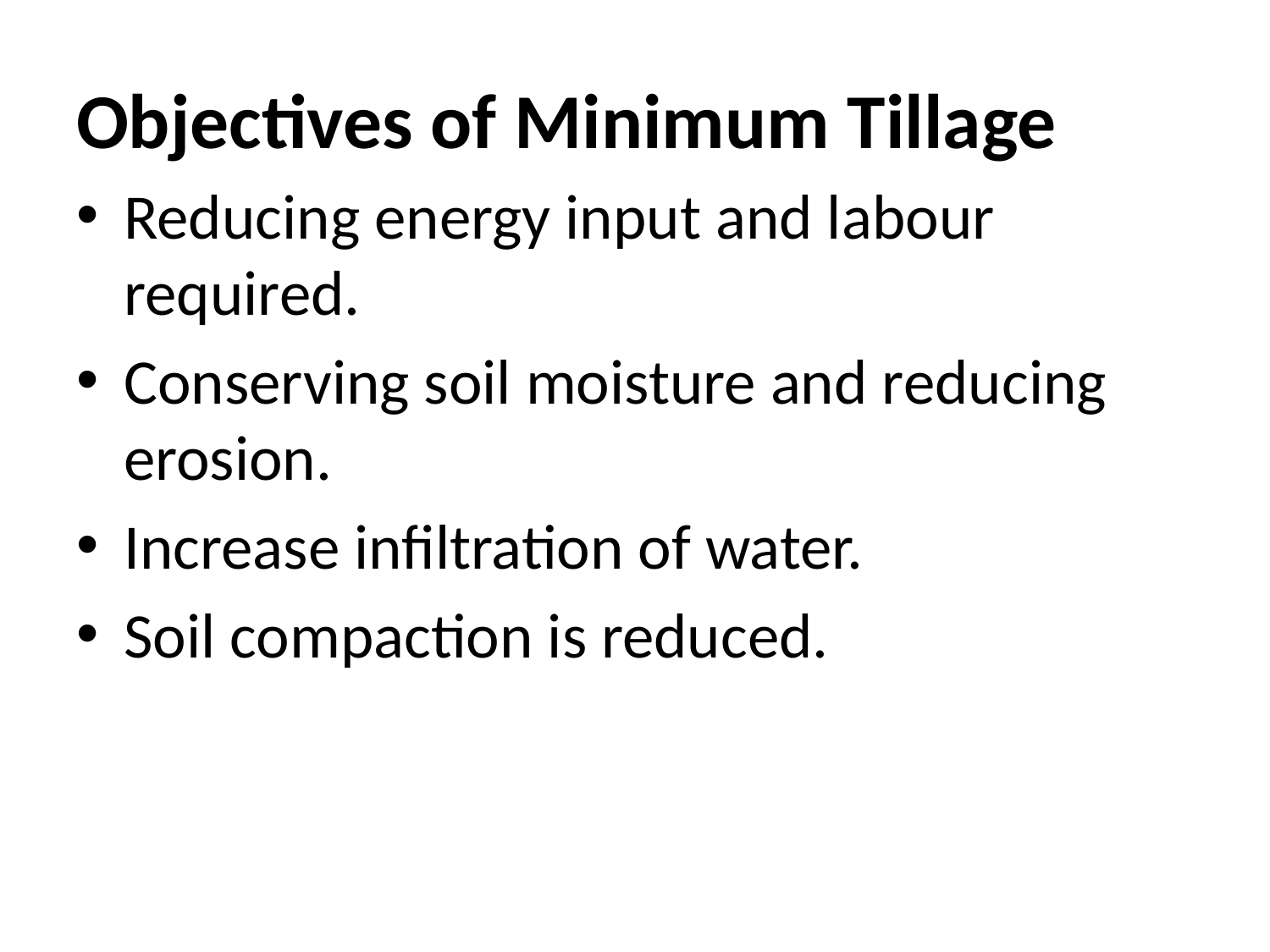

# Objectives of Minimum Tillage
Reducing energy input and labour required.
Conserving soil moisture and reducing erosion.
Increase infiltration of water.
Soil compaction is reduced.